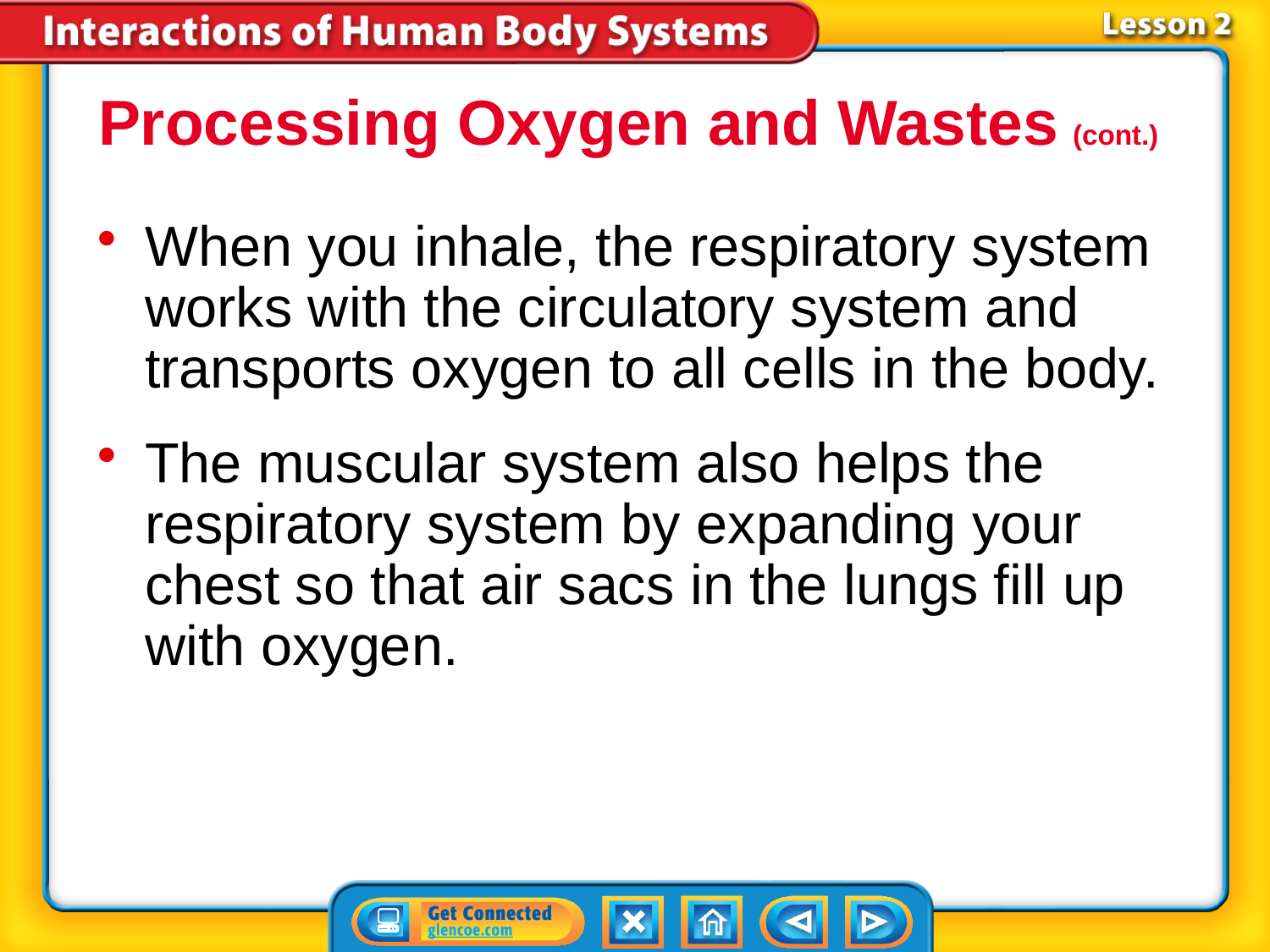

Processing Oxygen and Wastes (cont.)
When you inhale, the respiratory system works with the circulatory system and transports oxygen to all cells in the body.
The muscular system also helps the respiratory system by expanding your chest so that air sacs in the lungs fill up with oxygen.
# Lesson 2-3